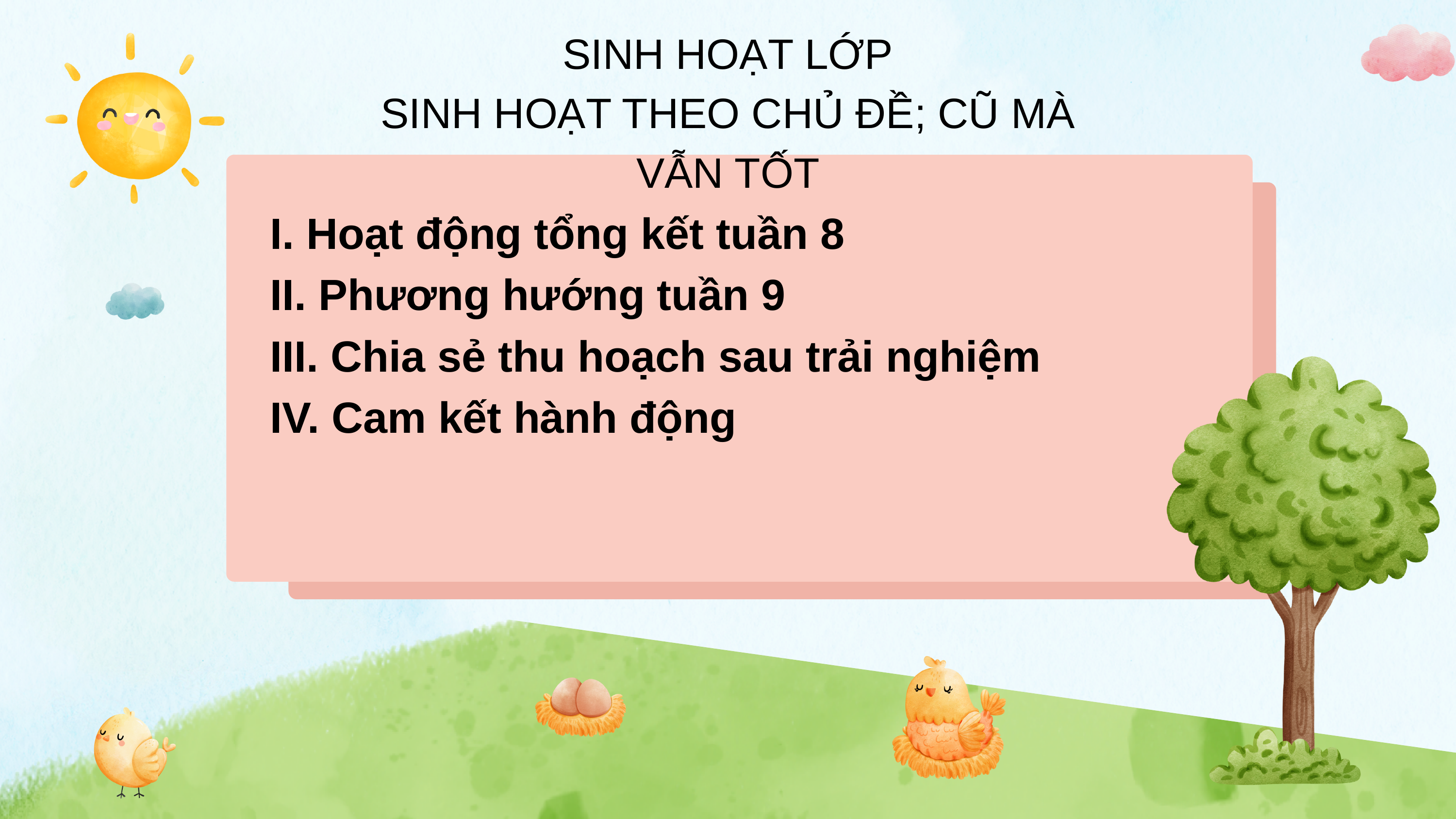

SINH HOẠT LỚP
SINH HOẠT THEO CHỦ ĐỀ; CŨ MÀ VẪN TỐT

I. Hoạt động tổng kết tuần 8
II. Phương hướng tuần 9
III. Chia sẻ thu hoạch sau trải nghiệm
IV. Cam kết hành động